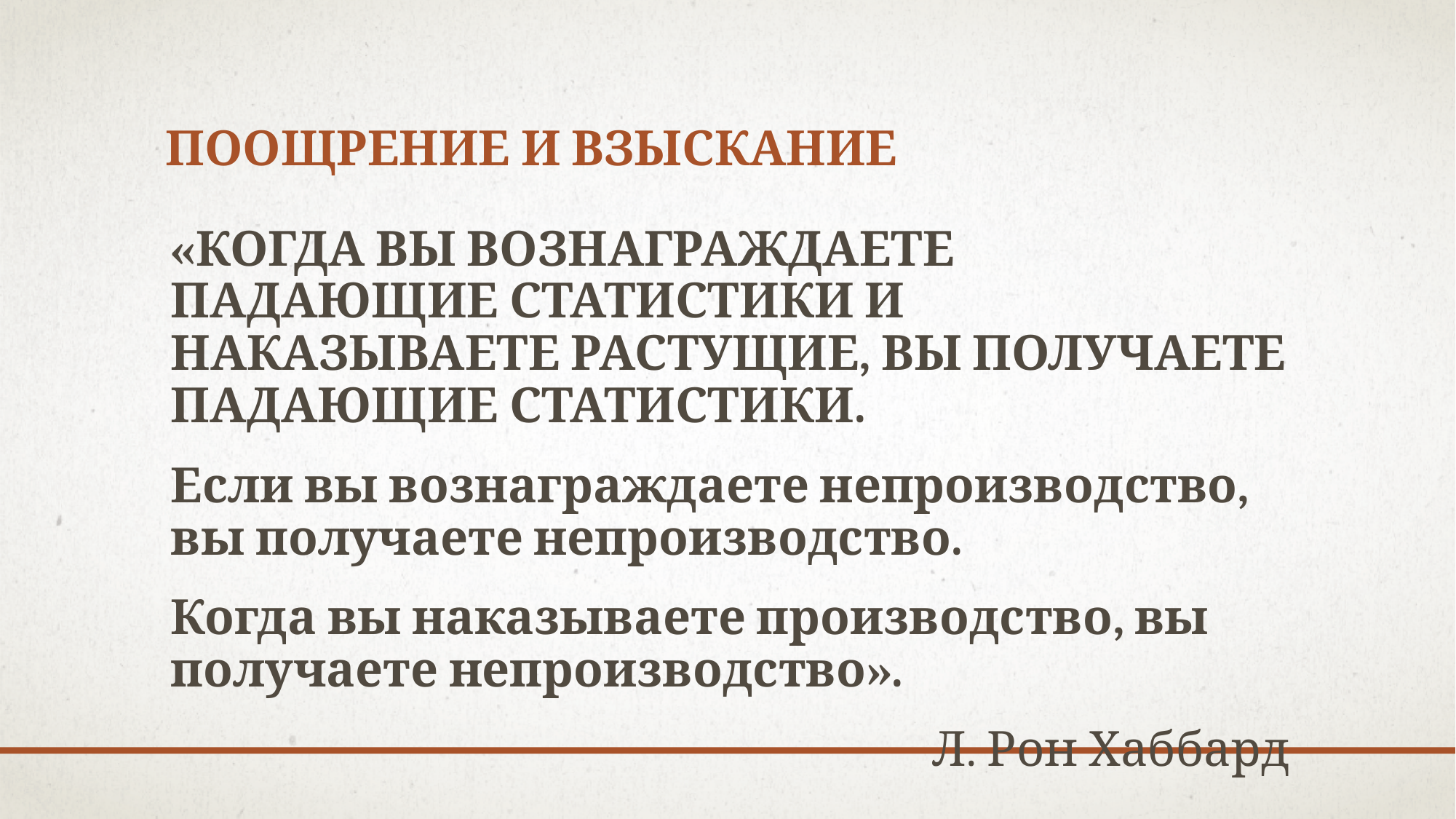

# Поощрение и взыскание
«КОГДА ВЫ ВОЗНАГРАЖДАЕТЕ ПАДАЮЩИЕ СТАТИСТИКИ И НАКАЗЫВАЕТЕ РАСТУЩИЕ, ВЫ ПОЛУЧАЕТЕ ПАДАЮЩИЕ СТАТИСТИКИ.
Если вы вознаграждаете непроизводство, вы получаете непроизводство.
Когда вы наказываете производство, вы получаете непроизводство».
Л. Рон Хаббард